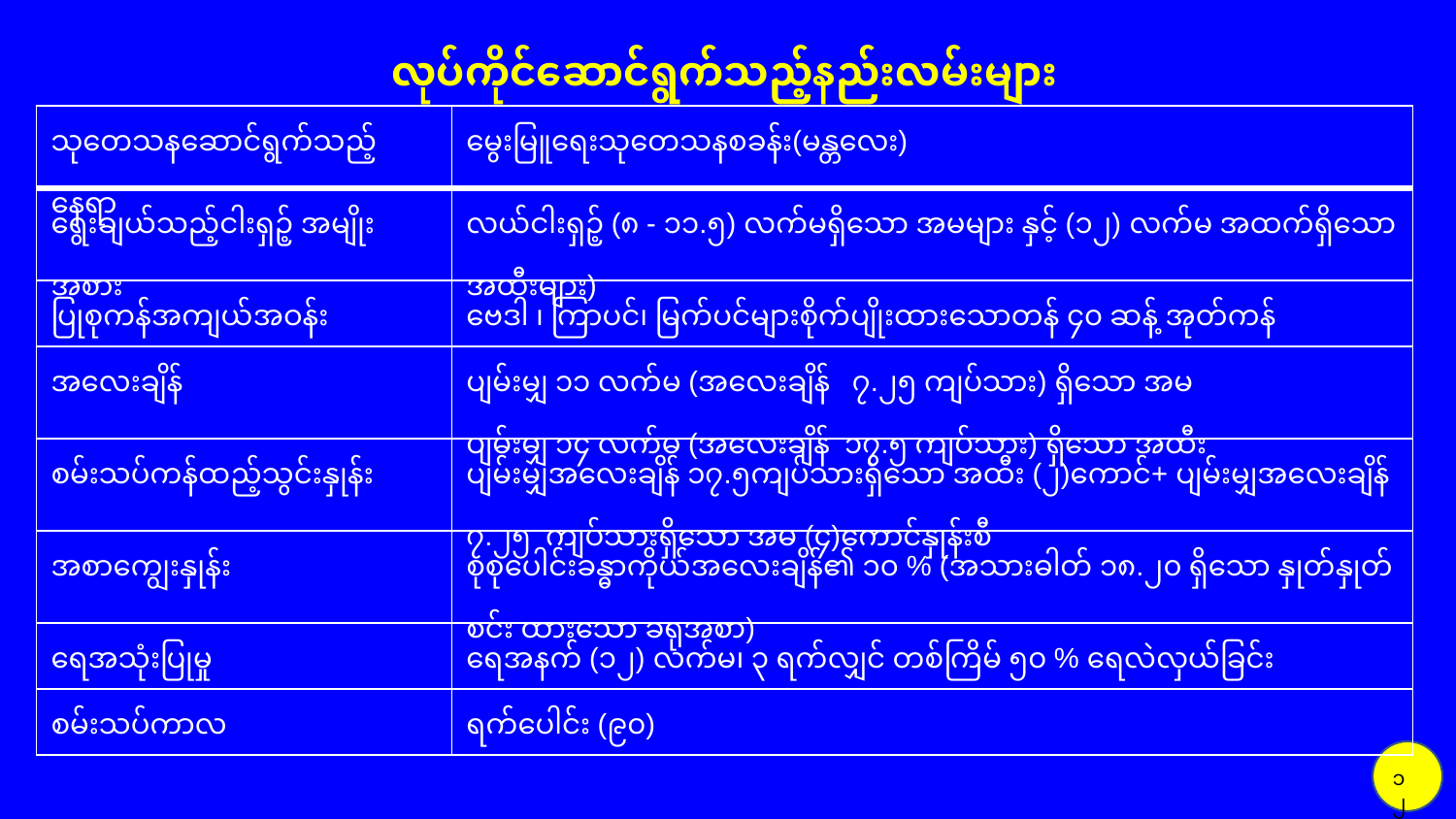

လုပ်ကိုင်ဆောင်ရွက်သည့်နည်းလမ်းများ
| သုတေသနဆောင်ရွက်သည့်နေရာ | မွေးမြူရေးသုတေသနစခန်း(မန္တလေး) |
| --- | --- |
| ရွေးချယ်သည့်ငါးရှဉ့် အမျိုးအစား | လယ်ငါးရှဉ့် (၈ - ၁၁.၅) လက်မရှိသော အမများ နှင့် (၁၂) လက်မ အထက်ရှိသော အထီးများ) |
| ပြုစုကန်အကျယ်အဝန်း | ‌ဗေဒါ ၊ ကြာပင်၊ မြက်ပင်များစိုက်ပျိုးထားသောတန် ၄၀ ဆန့် အုတ်ကန် |
| အလေးချိန် | ပျမ်းမျှ ၁၁ လက်မ (အလေးချိန် ၇.၂၅ ကျပ်သား) ရှိသော အမ ပျမ်းမျှ ၁၄ လက်မ (အလေးချိန် ၁၇.၅ ကျပ်သား) ရှိသော အထီး |
| စမ်းသပ်ကန်ထည့်သွင်းနှုန်း | ပျမ်းမျှအလေးချိန် ၁၇.၅ကျပ်သားရှိသော အထီး (၂)ကောင်+ ပျမ်းမျှအလေးချိန် ၇.၂၅ ကျပ်သားရှိသော အမ (၄)ကောင်နှုန်းစီ |
| အစာကျွေးနှုန်း | စုစုပေါင်းခန္ဓာကိုယ်အလေးချိန်၏ ၁၀ % (အသားဓါတ် ၁၈.၂၀ ရှိသော နှုတ်နှုတ်စင်း ထားသော ခရုအစာ) |
| ရေအသုံးပြုမှု | ‌ရေအနက် (၁၂) လက်မ၊ ၃ ရက်လျှင် တစ်ကြိမ် ၅၀ % ရေလဲလှယ်ခြင်း |
| စမ်းသပ်ကာလ | ရက်ပေါင်း (၉၀) |
၁၂